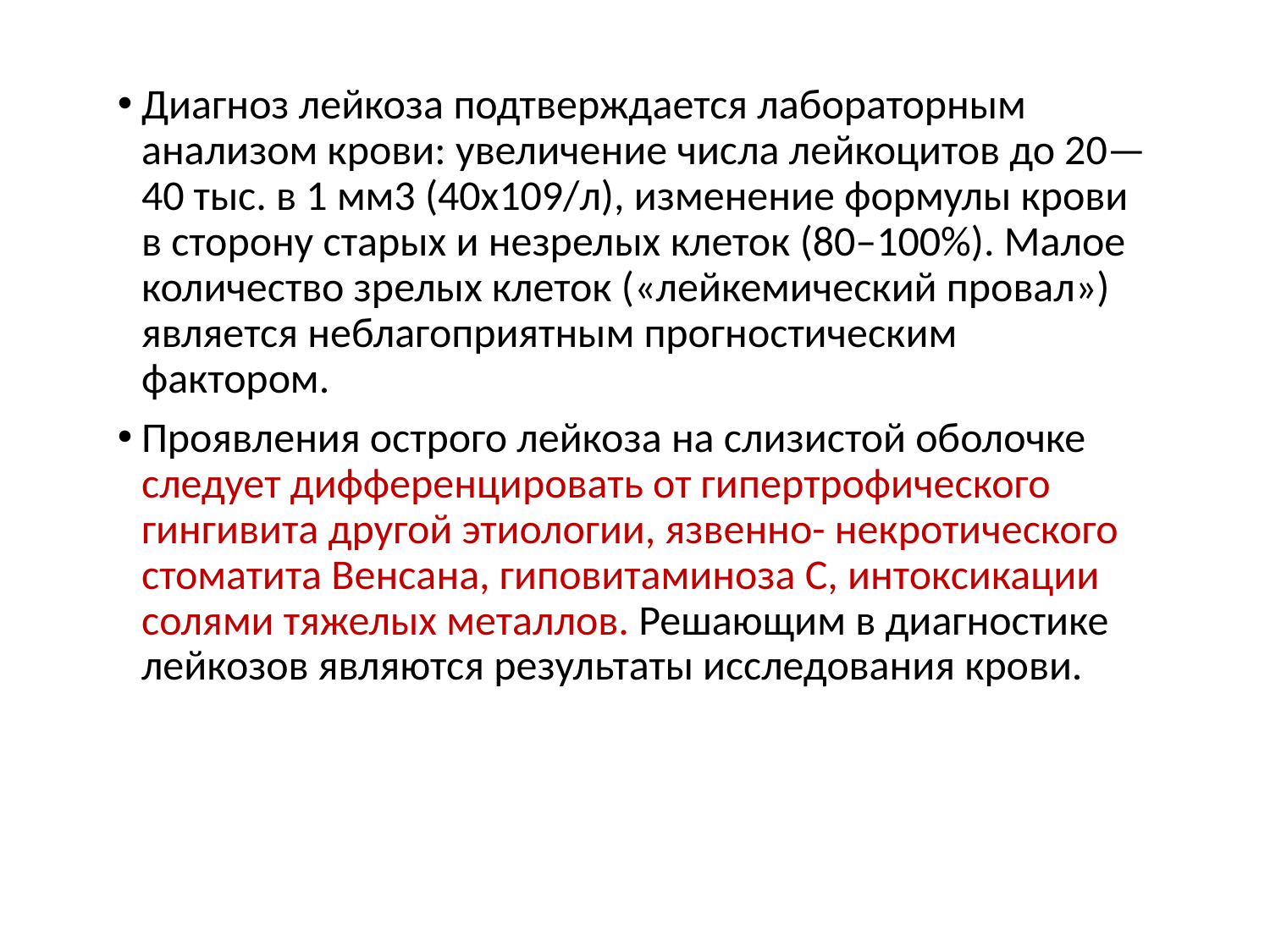

Диагноз лейкоза подтверждается лабораторным анализом крови: увеличение числа лейкоцитов до 20—40 тыс. в 1 мм3 (40х109/л), изменение формулы крови в сторону старых и незрелых клеток (80–100%). Малое количество зрелых клеток («лейкемический провал») является неблагоприятным прогностическим фактором.
Проявления острого лейкоза на слизистой оболочке следует дифференцировать от гипертрофического гингивита другой этиологии, язвенно- некротического стоматита Венсана, гиповитаминоза С, интоксикации солями тяжелых металлов. Решающим в диагностике лейкозов являются результаты исследования крови.